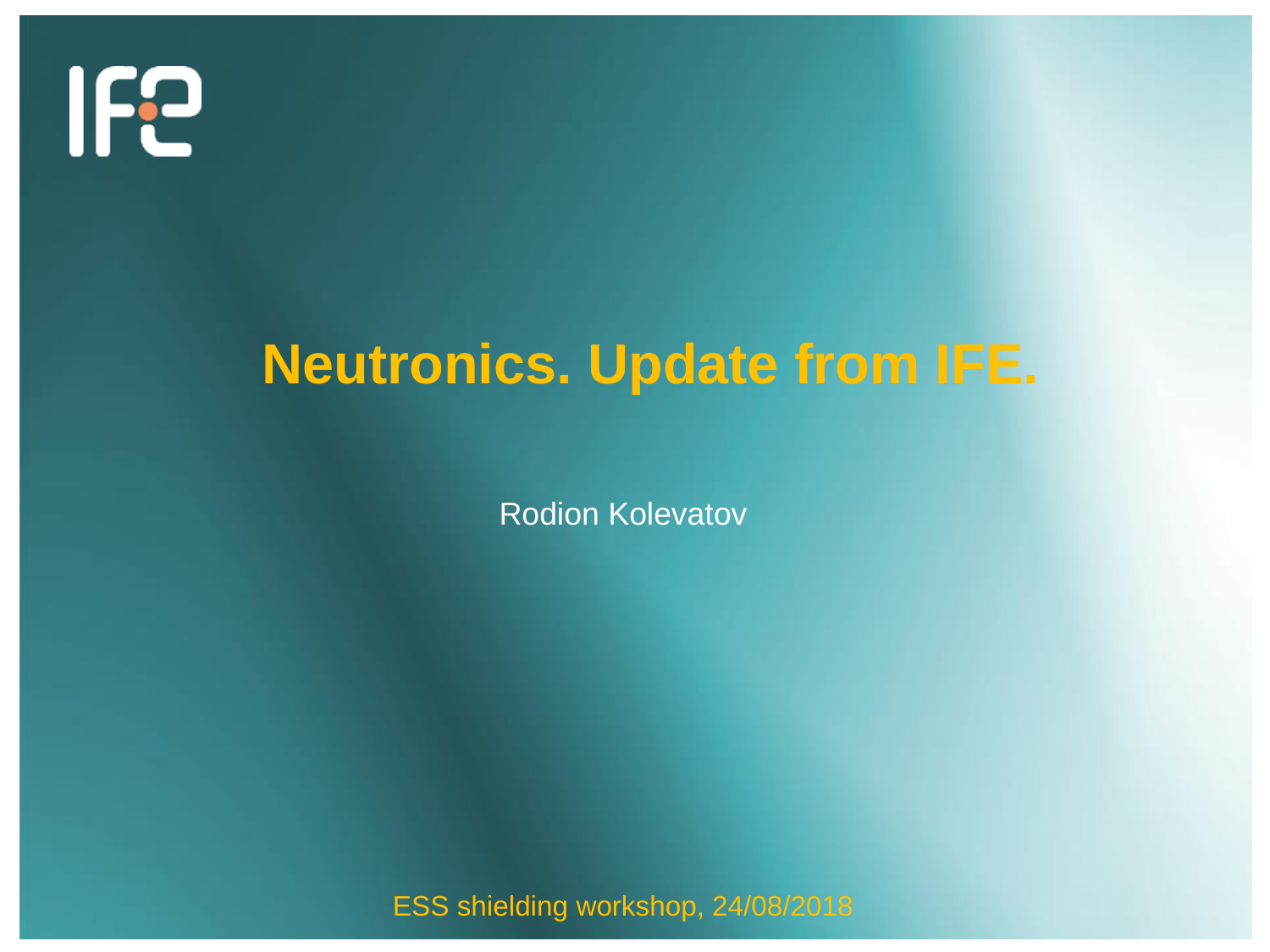

# Neutronics. Update from IFE.
Rodion Kolevatov

ESS shielding workshop, 24/08/2018